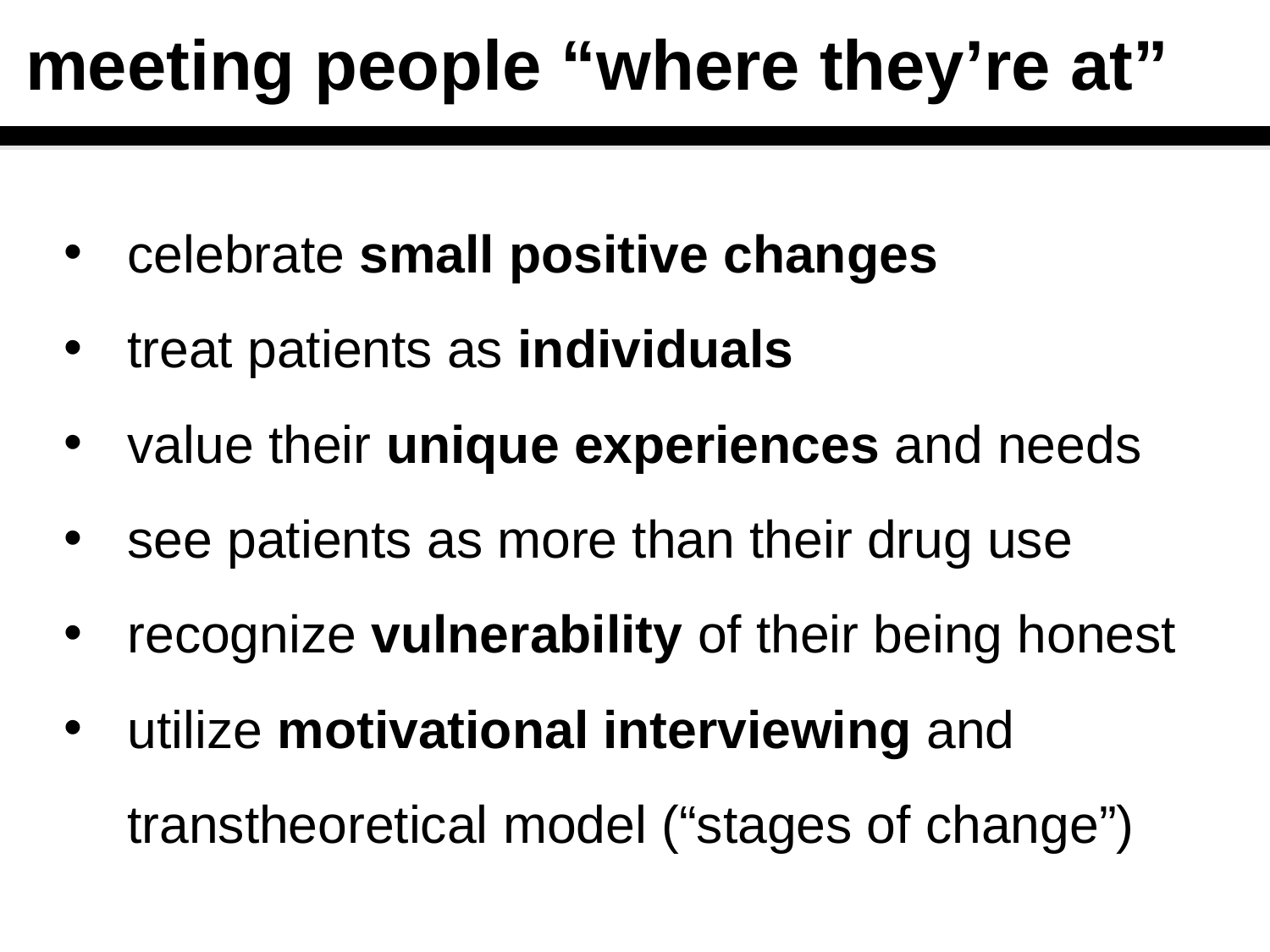

# meeting people “where they’re at”
celebrate small positive changes
treat patients as individuals
value their unique experiences and needs
see patients as more than their drug use
recognize vulnerability of their being honest
utilize motivational interviewing and transtheoretical model (“stages of change”)